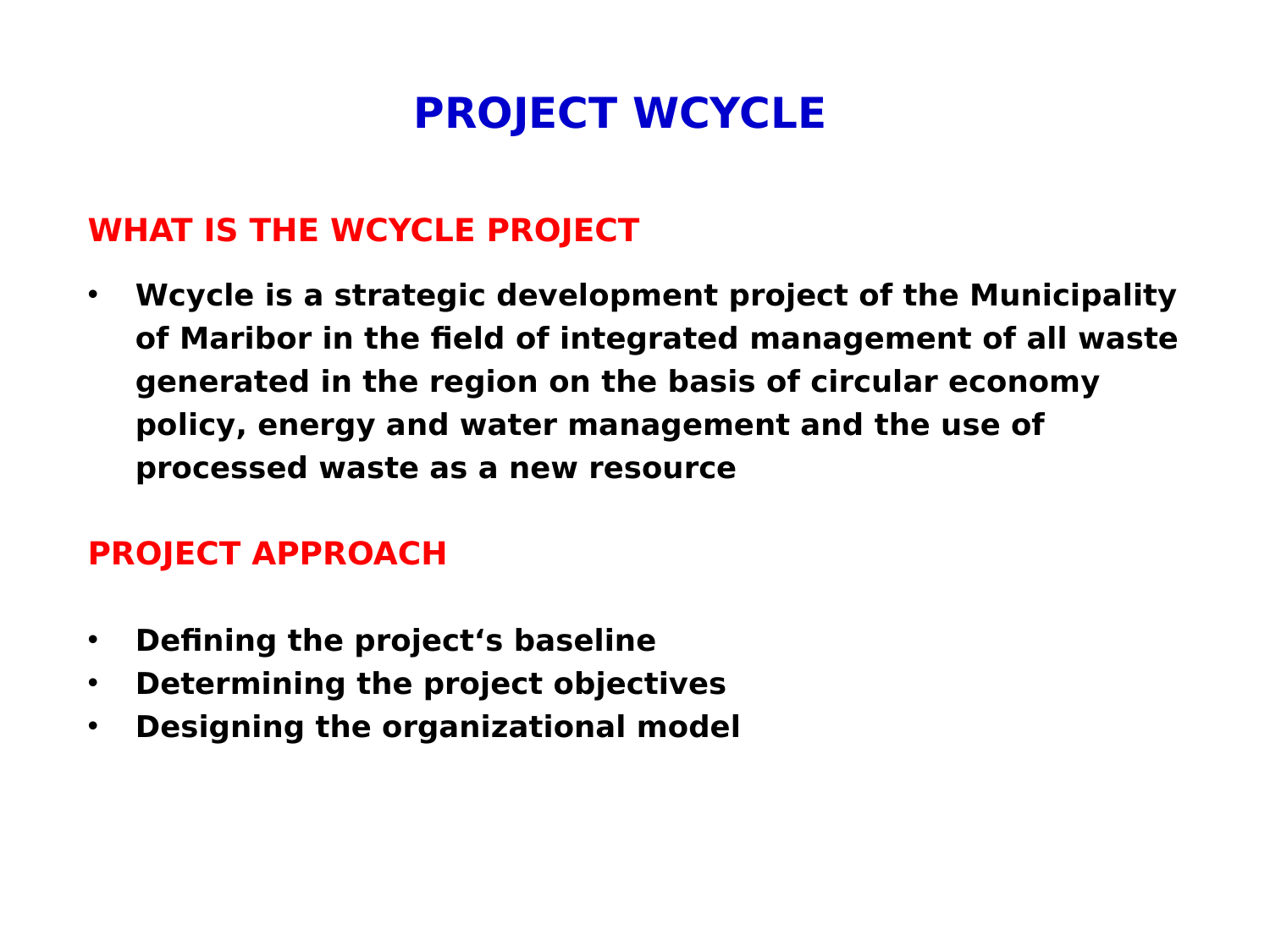

# PROJECT WCYCLE
WHAT IS THE WCYCLE PROJECT

Wcycle is a strategic development project of the Municipality of Maribor in the field of integrated management of all waste generated in the region on the basis of circular economy policy, energy and water management and the use of processed waste as a new resource

PROJECT APPROACH

Defining the project‘s baseline
Determining the project objectives
Designing the organizational model